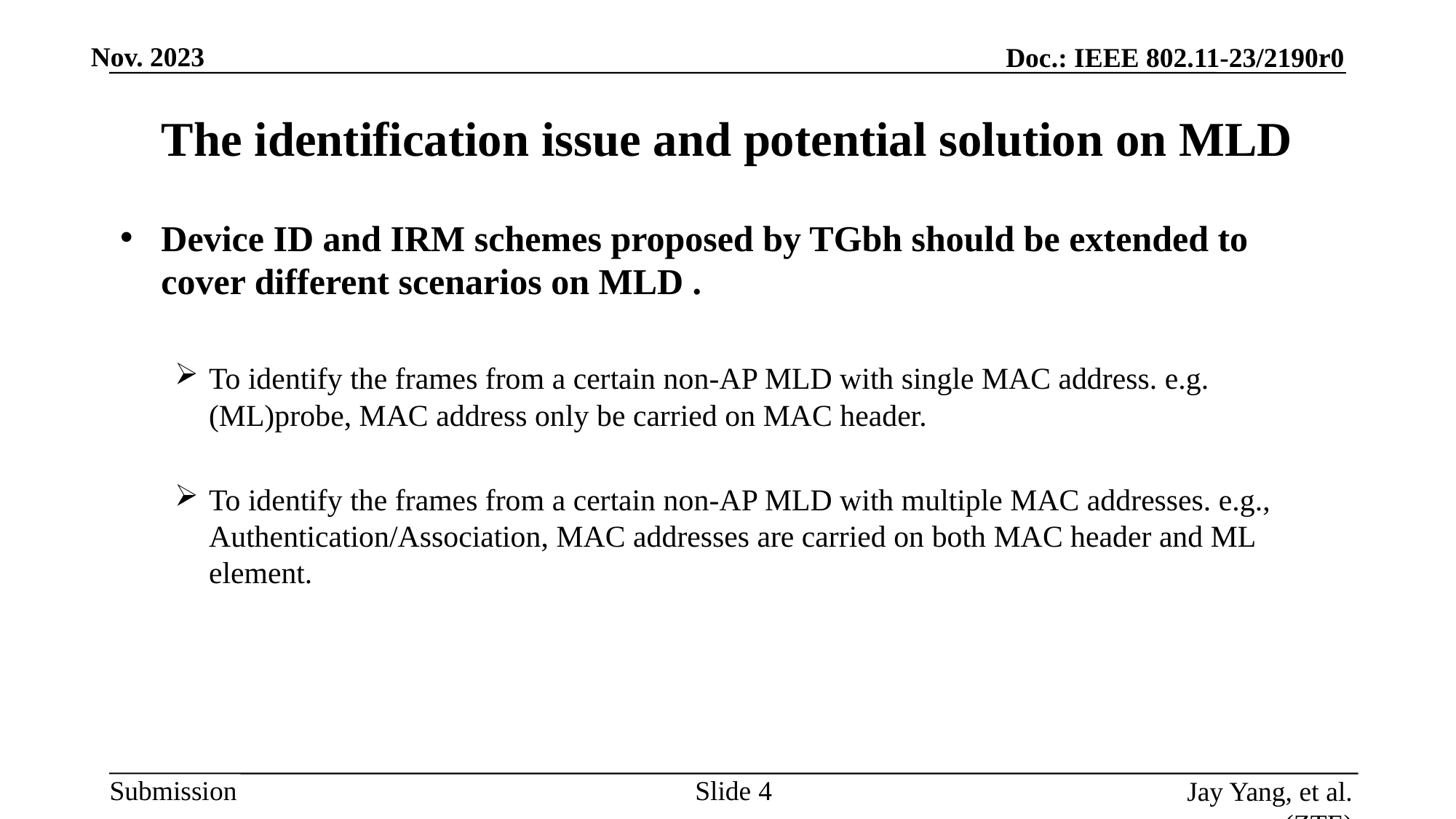

# The identification issue and potential solution on MLD
Device ID and IRM schemes proposed by TGbh should be extended to cover different scenarios on MLD .

To identify the frames from a certain non-AP MLD with single MAC address. e.g. (ML)probe, MAC address only be carried on MAC header.

To identify the frames from a certain non-AP MLD with multiple MAC addresses. e.g., Authentication/Association, MAC addresses are carried on both MAC header and ML element.
Slide 4
Jay Yang, et al. (ZTE)